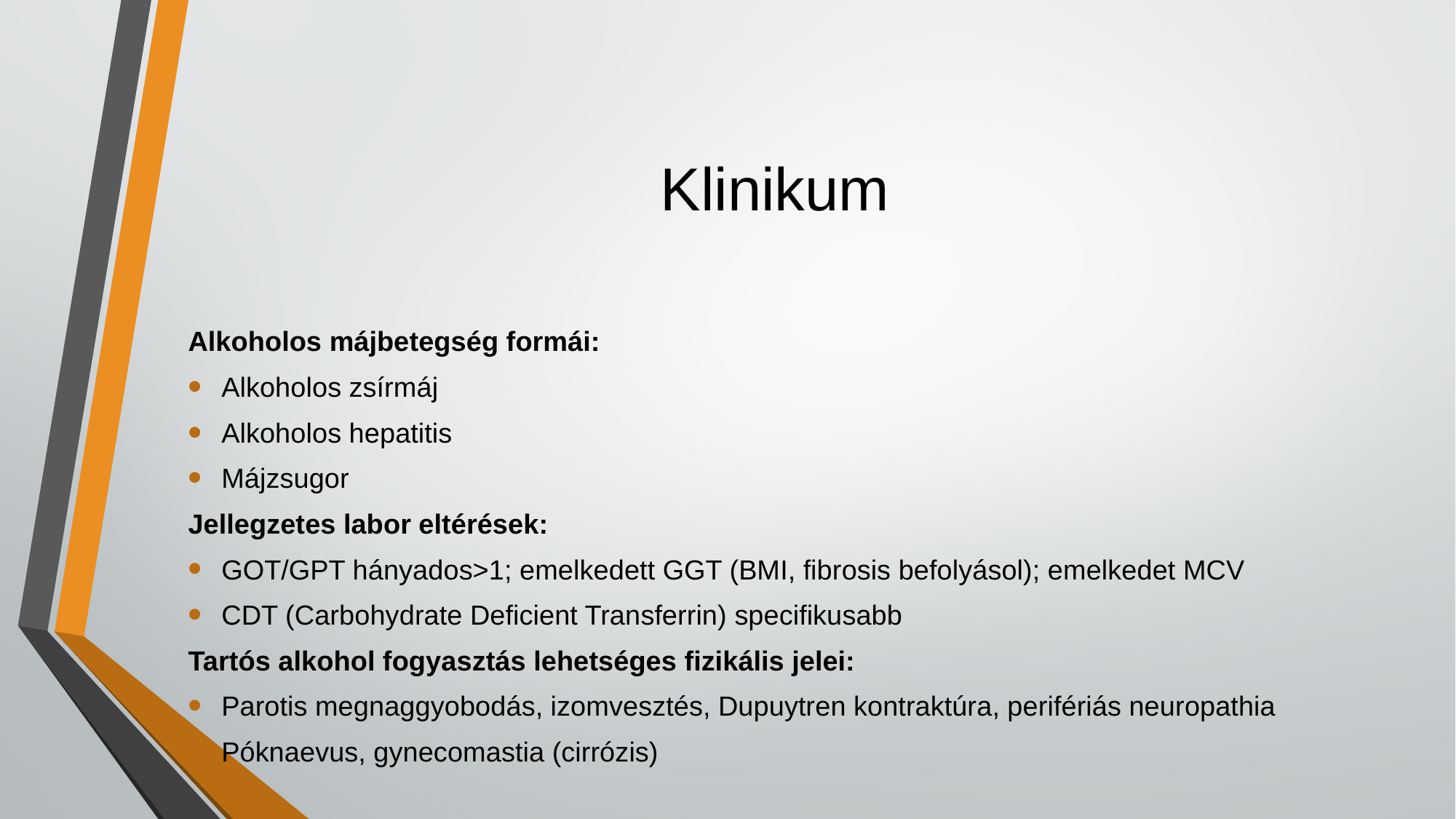

# Klinikum
Alkoholos májbetegség formái:
Alkoholos zsírmáj
Alkoholos hepatitis
Májzsugor
Jellegzetes labor eltérések:
GOT/GPT hányados>1; emelkedett GGT (BMI, fibrosis befolyásol); emelkedet MCV
CDT (Carbohydrate Deficient Transferrin) specifikusabb
Tartós alkohol fogyasztás lehetséges fizikális jelei:
Parotis megnaggyobodás, izomvesztés, Dupuytren kontraktúra, perifériás neuropathia
Póknaevus, gynecomastia (cirrózis)